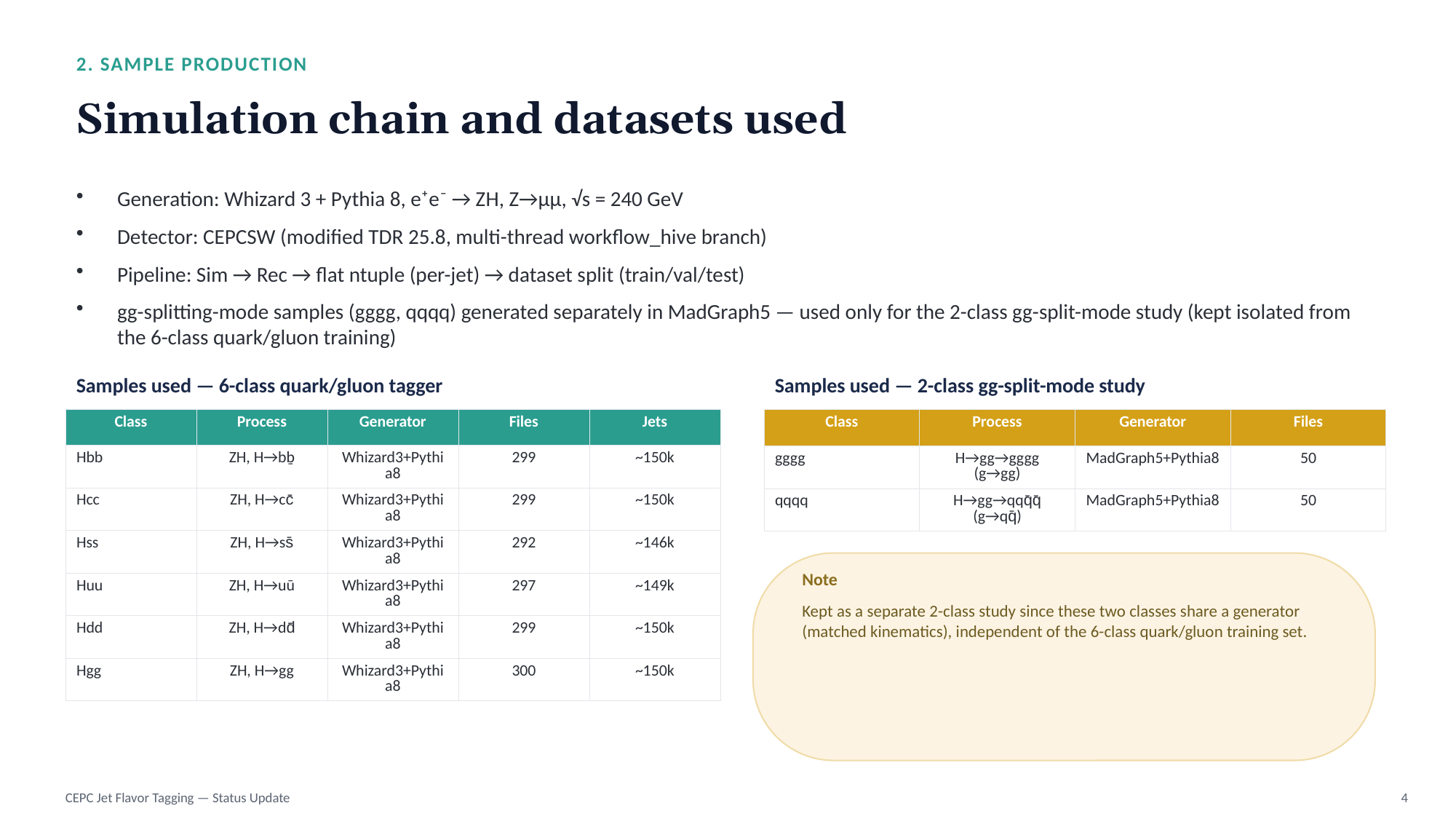

2. SAMPLE PRODUCTION
Simulation chain and datasets used
Generation: Whizard 3 + Pythia 8, e⁺e⁻ → ZH, Z→μμ, √s = 240 GeV
Detector: CEPCSW (modified TDR 25.8, multi-thread workflow_hive branch)
Pipeline: Sim → Rec → flat ntuple (per-jet) → dataset split (train/val/test)
gg-splitting-mode samples (gggg, qqqq) generated separately in MadGraph5 — used only for the 2-class gg-split-mode study (kept isolated from the 6-class quark/gluon training)
Samples used — 6-class quark/gluon tagger
Samples used — 2-class gg-split-mode study
| Class | Process | Generator | Files | Jets |
| --- | --- | --- | --- | --- |
| Hbb | ZH, H→bḇ | Whizard3+Pythia8 | 299 | ~150k |
| Hcc | ZH, H→cc̄ | Whizard3+Pythia8 | 299 | ~150k |
| Hss | ZH, H→ss̄ | Whizard3+Pythia8 | 292 | ~146k |
| Huu | ZH, H→uū | Whizard3+Pythia8 | 297 | ~149k |
| Hdd | ZH, H→dd̄ | Whizard3+Pythia8 | 299 | ~150k |
| Hgg | ZH, H→gg | Whizard3+Pythia8 | 300 | ~150k |
| Class | Process | Generator | Files |
| --- | --- | --- | --- |
| gggg | H→gg→gggg (g→gg) | MadGraph5+Pythia8 | 50 |
| qqqq | H→gg→qqq̄q̄ (g→qq̄) | MadGraph5+Pythia8 | 50 |

Note
Kept as a separate 2-class study since these two classes share a generator (matched kinematics), independent of the 6-class quark/gluon training set.
CEPC Jet Flavor Tagging — Status Update
4